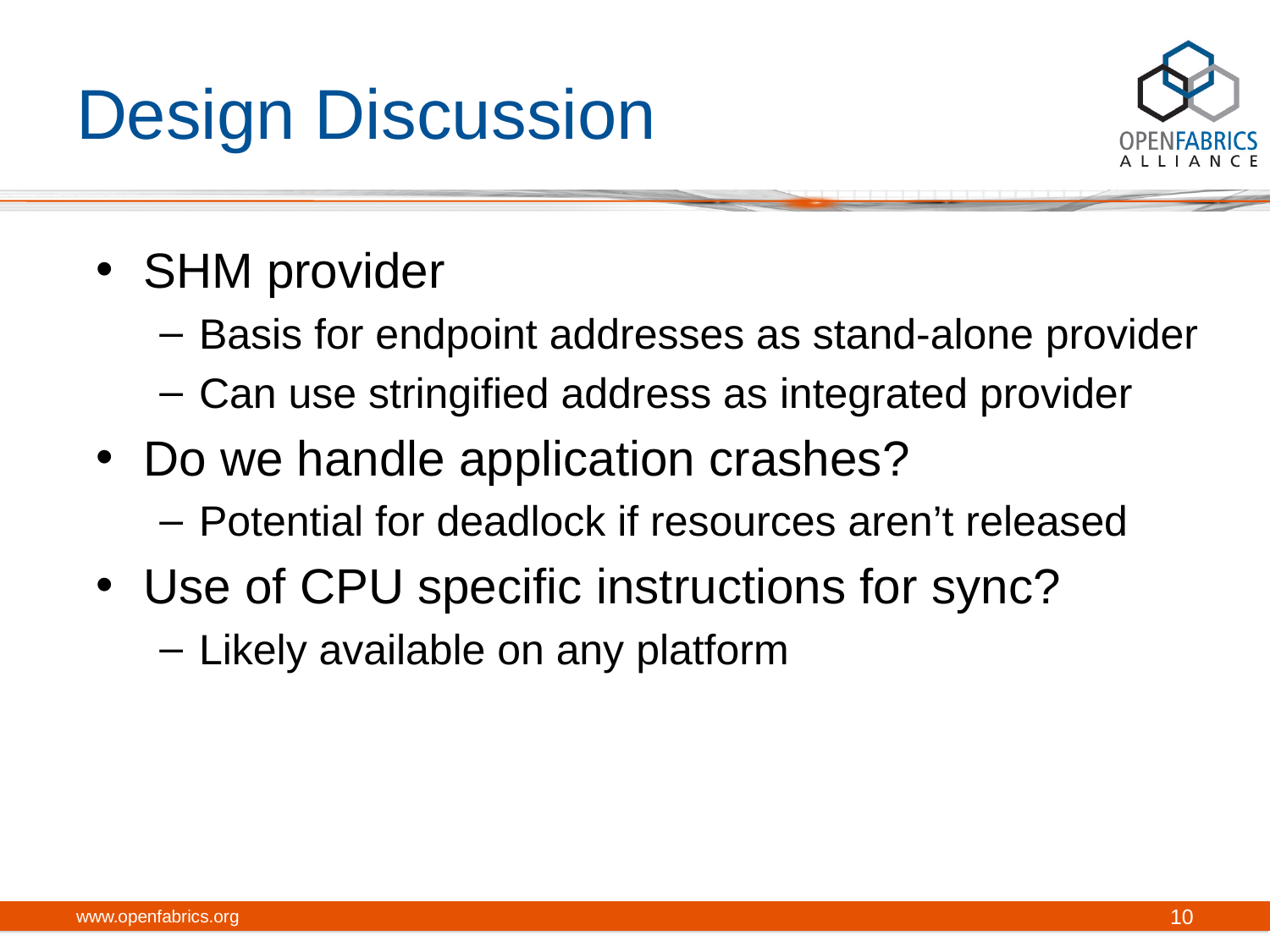

# Design Discussion
SHM provider
Basis for endpoint addresses as stand-alone provider
Can use stringified address as integrated provider
Do we handle application crashes?
Potential for deadlock if resources aren’t released
Use of CPU specific instructions for sync?
Likely available on any platform
www.openfabrics.org
10